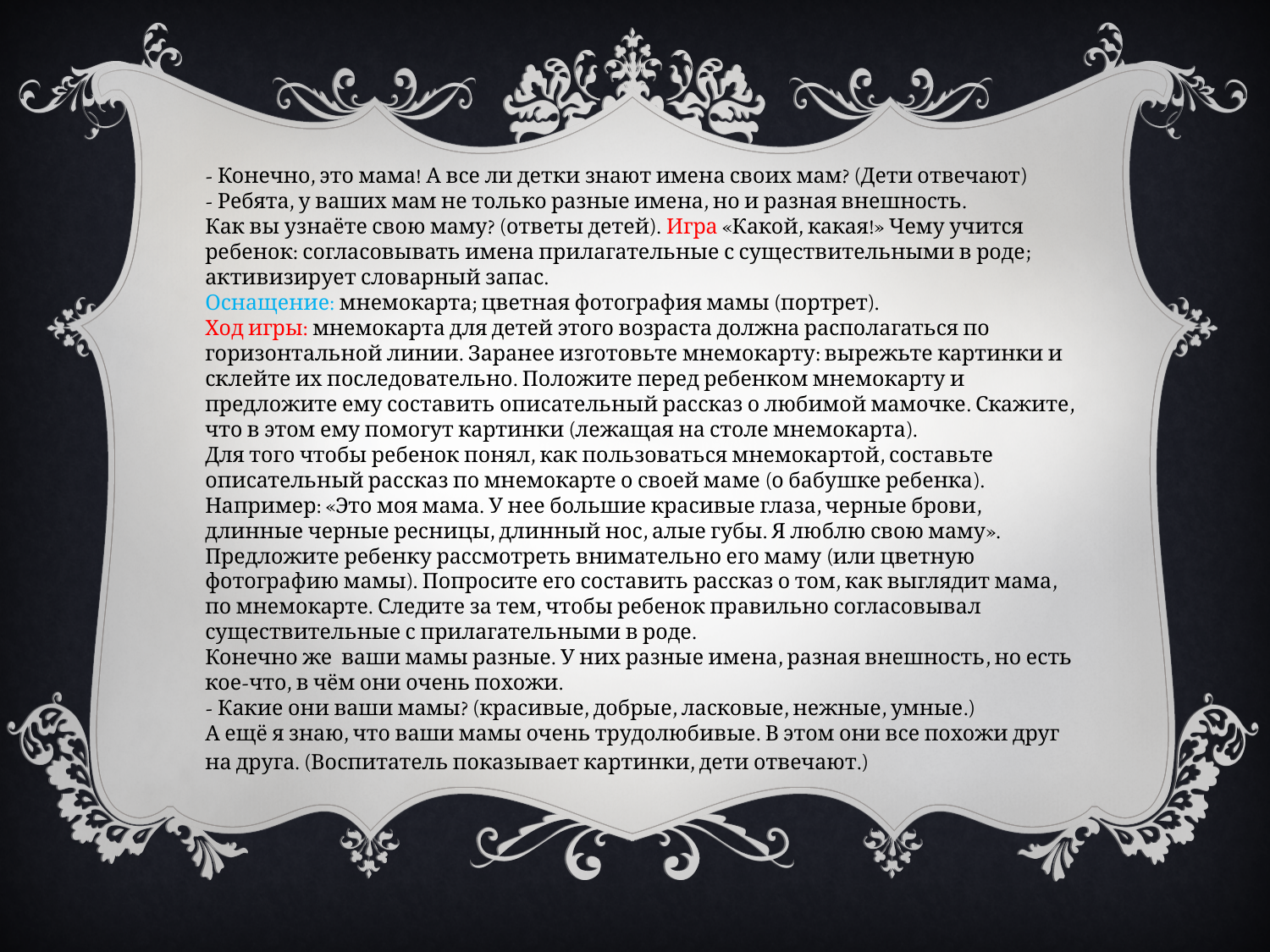

- Конечно, это мама! А все ли детки знают имена своих мам? (Дети отвечают)
- Ребята, у ваших мам не только разные имена, но и разная внешность.
Как вы узнаёте свою маму? (ответы детей). Игра «Какой, какая!» Чему учится ребенок: согласовывать имена прилагательные с существительными в роде; активизирует словарный запас.
Оснащение: мнемокарта; цветная фотография мамы (портрет).
Ход игры: мнемокарта для детей этого возраста должна располагаться по горизонтальной линии. Заранее изготовьте мнемокарту: вырежьте картинки и склейте их последовательно. Положите перед ребенком мнемокарту и предложите ему составить описательный рассказ о любимой мамочке. Скажите, что в этом ему помогут картинки (лежащая на столе мнемокарта).
Для того чтобы ребенок понял, как пользоваться мнемокартой, составьте описательный рассказ по мнемокарте о своей маме (о бабушке ребенка).
Например: «Это моя мама. У нее большие красивые глаза, черные брови, длинные черные ресницы, длинный нос, алые губы. Я люблю свою маму».
Предложите ребенку рассмотреть внимательно его маму (или цветную фотографию мамы). Попросите его составить рассказ о том, как выглядит мама, по мнемокарте. Следите за тем, чтобы ребенок правильно согласовывал существительные с прилагательными в роде.
Конечно же  ваши мамы разные. У них разные имена, разная внешность, но есть кое-что, в чём они очень похожи.
- Какие они ваши мамы? (красивые, добрые, ласковые, нежные, умные.)
А ещё я знаю, что ваши мамы очень трудолюбивые. В этом они все похожи друг на друга. (Воспитатель показывает картинки, дети отвечают.)